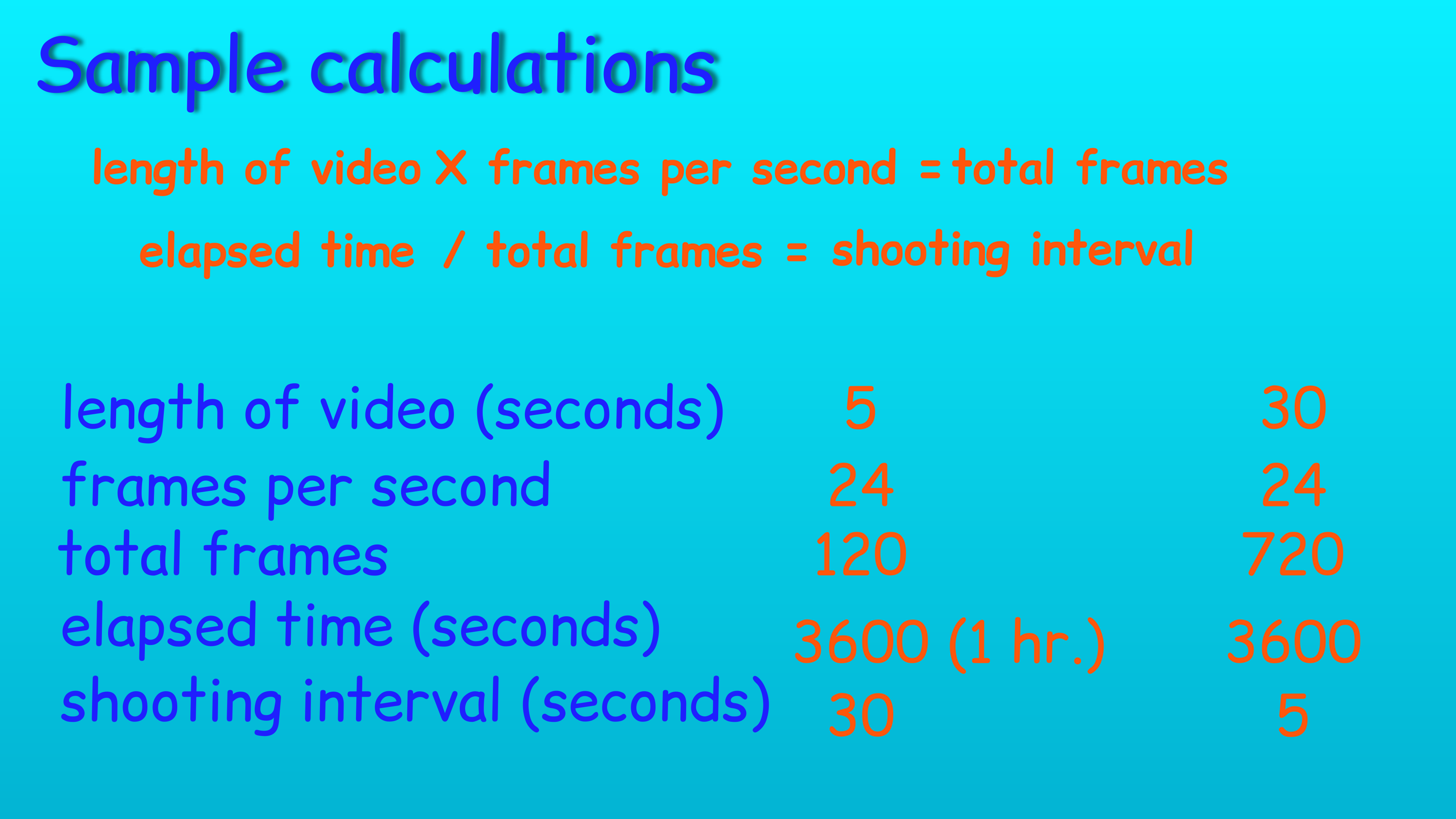

Sample calculations
length of video
X frames per second =
total frames
shooting interval
 / total frames =
elapsed time
length of video (seconds)
5
frames per second
24
total frames
120
elapsed time (seconds)
3600 (1 hr.)
shooting interval (seconds)
30
30
24
720
3600
5